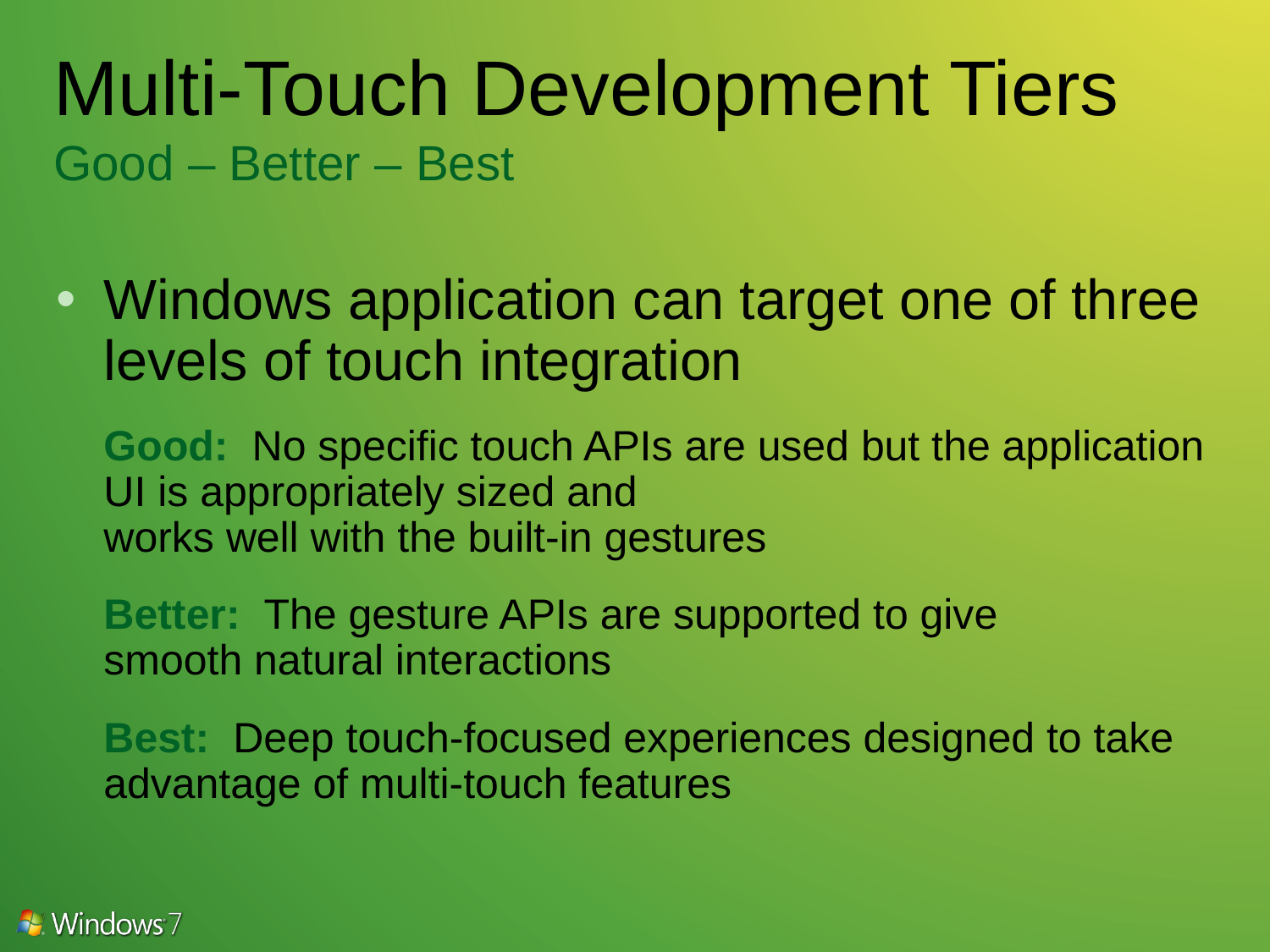

# Multi-Touch Development Tiers Good – Better – Best
Best
Better
Good
Windows application can target one of three levels of touch integration
Good:  No specific touch APIs are used but the application UI is appropriately sized and
works well with the built-in gestures
Better:  The gesture APIs are supported to give
smooth natural interactions
Best:  Deep touch-focused experiences designed to take advantage of multi-touch features